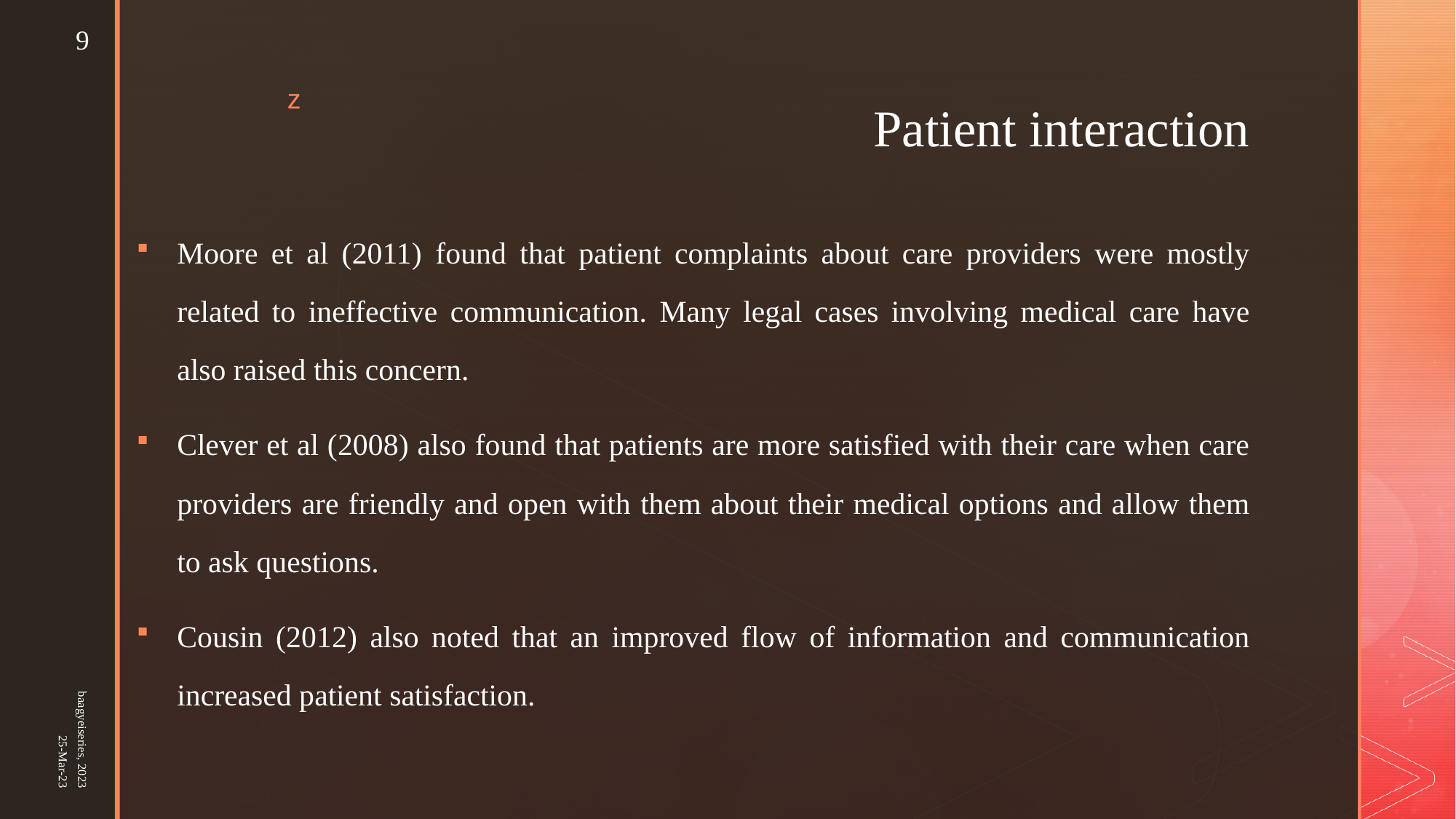

9
# Patient interaction
Moore et al (2011) found that patient complaints about care providers were mostly related to ineffective communication. Many legal cases involving medical care have also raised this concern.
Clever et al (2008) also found that patients are more satisfied with their care when care providers are friendly and open with them about their medical options and allow them to ask questions.
Cousin (2012) also noted that an improved flow of information and communication increased patient satisfaction.
baagyeiseries, 2023
25-Mar-23